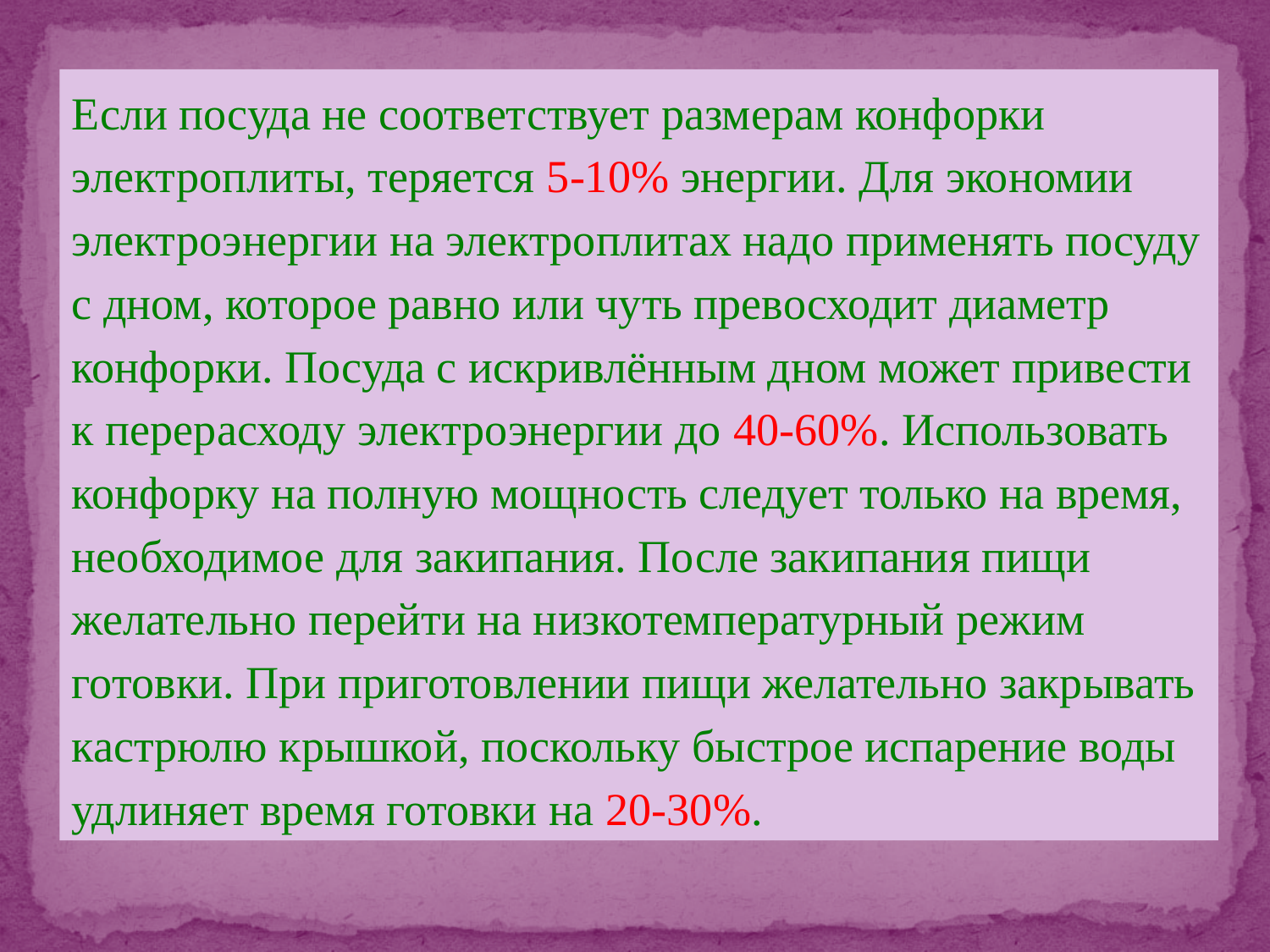

Если посуда не соответствует размерам конфорки электроплиты, теряется 5-10% энергии. Для экономии электроэнергии на электроплитах надо применять посуду с дном, которое равно или чуть превосходит диаметр конфорки. Посуда с искривлённым дном может привести к перерасходу электроэнергии до 40-60%. Использовать конфорку на полную мощность следует только на время, необходимое для закипания. После закипания пищи желательно перейти на низкотемпературный режим готовки. При приготовлении пищи желательно закрывать кастрюлю крышкой, поскольку быстрое испарение воды удлиняет время готовки на 20-30%.